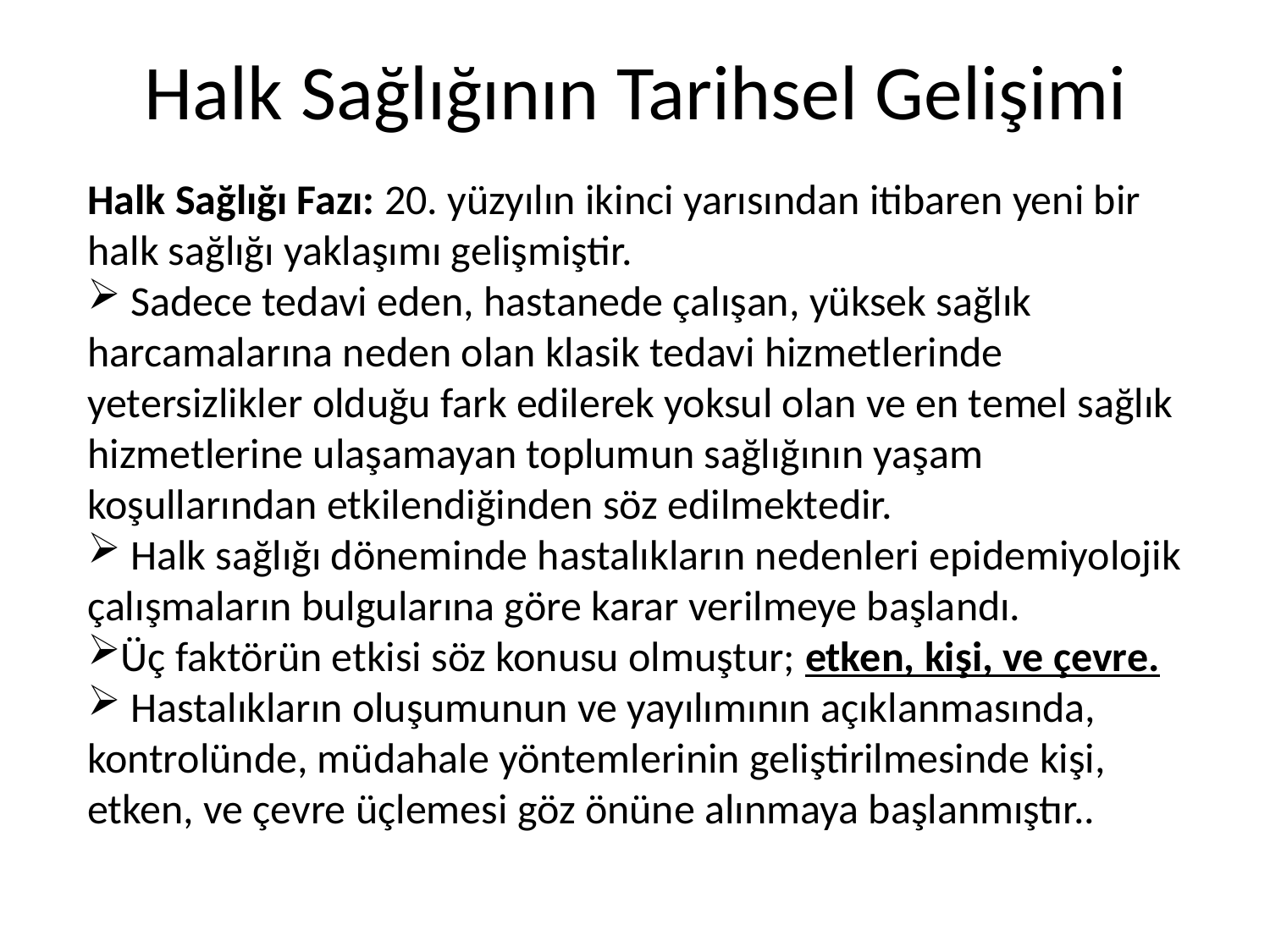

Halk Sağlığının Tarihsel Gelişimi
Halk Sağlığı Fazı: 20. yüzyılın ikinci yarısından itibaren yeni bir halk sağlığı yaklaşımı gelişmiştir.
 Sadece tedavi eden, hastanede çalışan, yüksek sağlık harcamalarına neden olan klasik tedavi hizmetlerinde  yetersizlikler olduğu fark edilerek yoksul olan ve en temel sağlık hizmetlerine ulaşamayan toplumun sağlığının yaşam koşullarından etkilendiğinden söz edilmektedir.
 Halk sağlığı döneminde hastalıkların nedenleri epidemiyolojik çalışmaların bulgularına göre karar verilmeye başlandı.
Üç faktörün etkisi söz konusu olmuştur; etken, kişi, ve çevre.
 Hastalıkların oluşumunun ve yayılımının açıklanmasında, kontrolünde, müdahale yöntemlerinin geliştirilmesinde kişi, etken, ve çevre üçlemesi göz önüne alınmaya başlanmıştır..